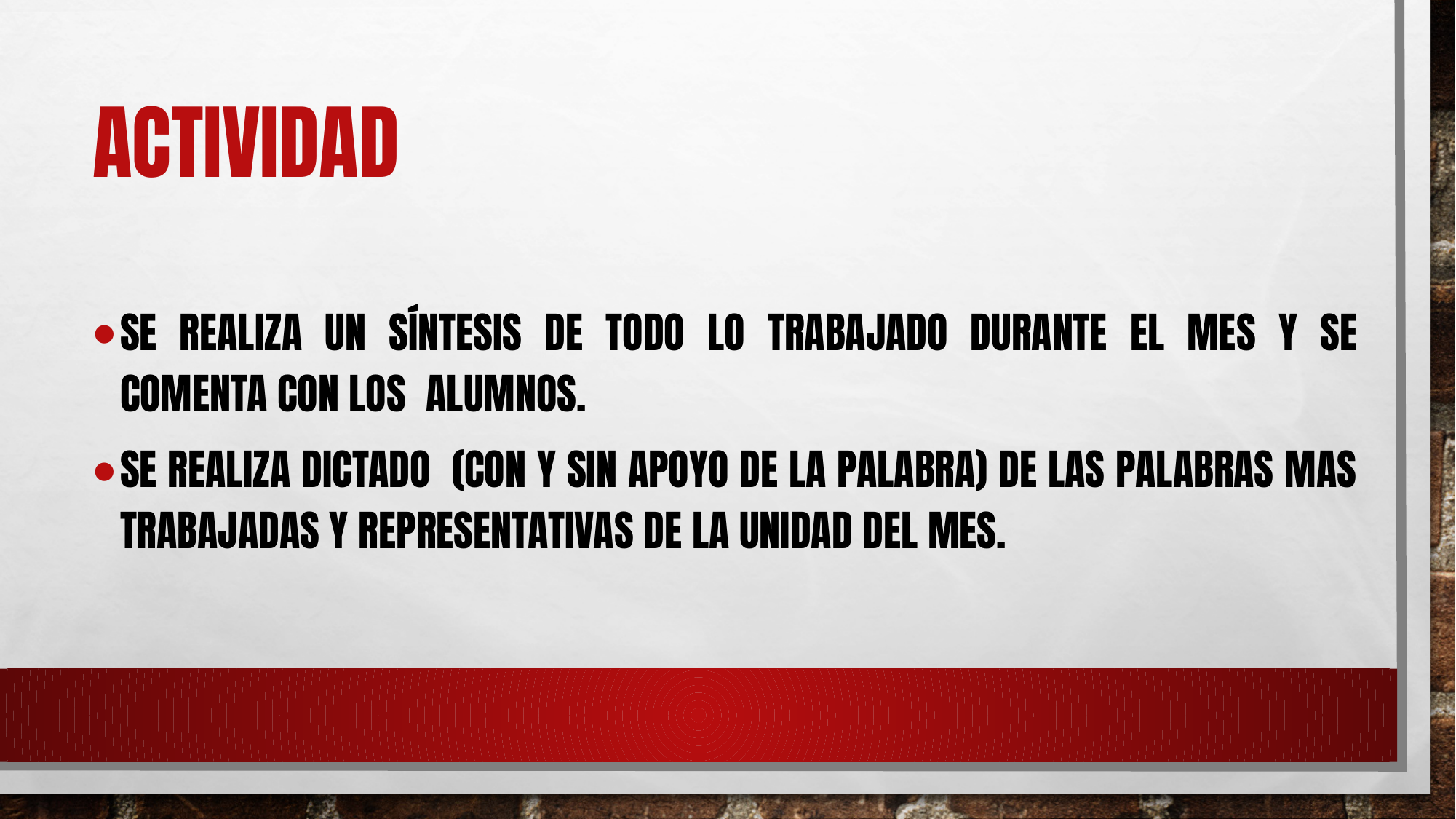

# Actividad
Se realiza un síntesis de todo lo trabajado durante el mes y se comenta con los  alumnos.
Se realiza dictado  (con y sin apoyo de la palabra) de las palabras mas trabajadas y representativas de la unidad del mes.